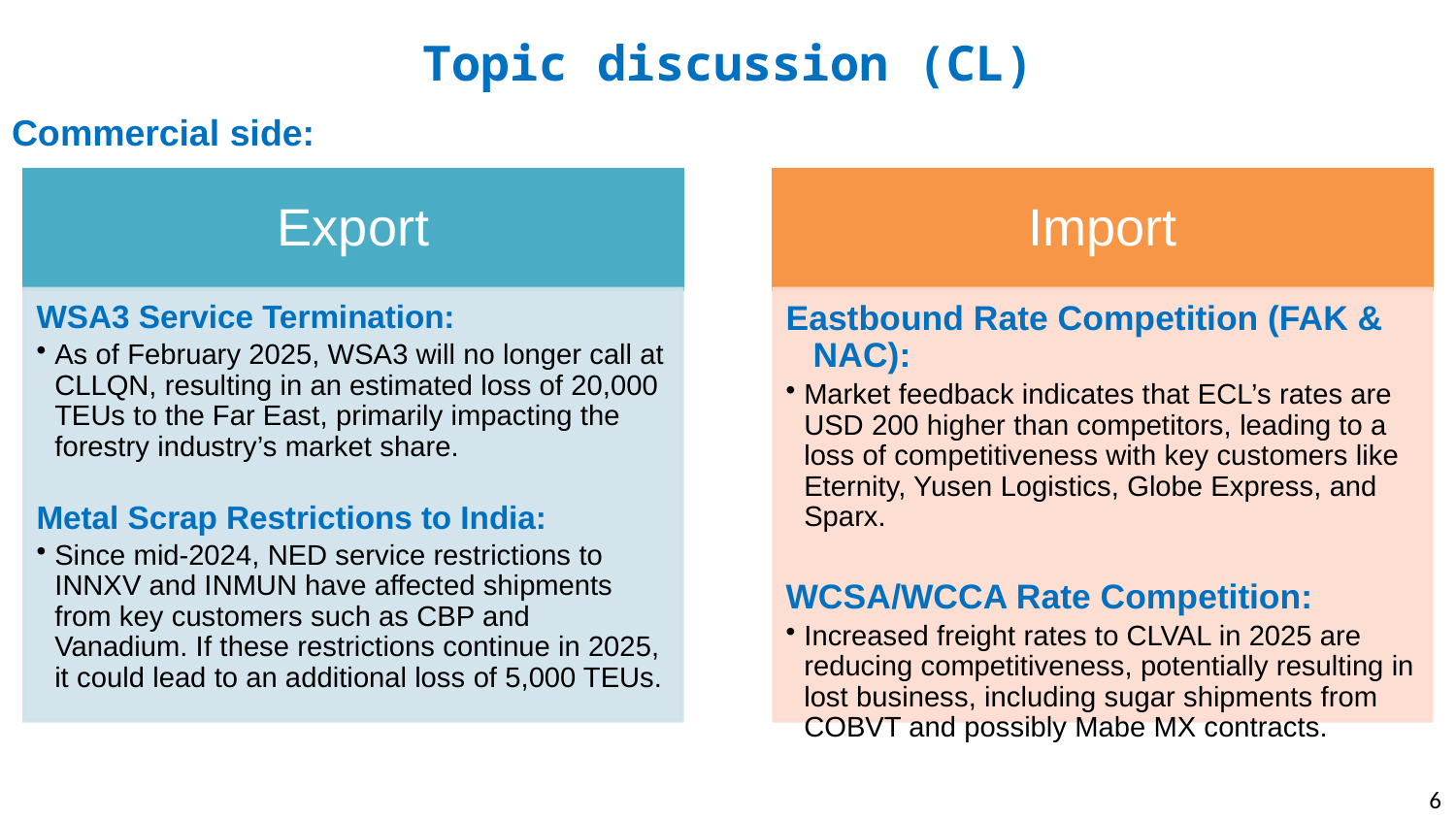

# Topic discussion (CL)
Commercial side:
Export
WSA3 Service Termination:
As of February 2025, WSA3 will no longer call at CLLQN, resulting in an estimated loss of 20,000 TEUs to the Far East, primarily impacting the forestry industry’s market share.

Metal Scrap Restrictions to India:
Since mid-2024, NED service restrictions to INNXV and INMUN have affected shipments from key customers such as CBP and Vanadium. If these restrictions continue in 2025, it could lead to an additional loss of 5,000 TEUs.
Import
Eastbound Rate Competition (FAK & NAC):
Market feedback indicates that ECL’s rates are USD 200 higher than competitors, leading to a loss of competitiveness with key customers like Eternity, Yusen Logistics, Globe Express, and Sparx.

WCSA/WCCA Rate Competition:
Increased freight rates to CLVAL in 2025 are reducing competitiveness, potentially resulting in lost business, including sugar shipments from COBVT and possibly Mabe MX contracts.
6